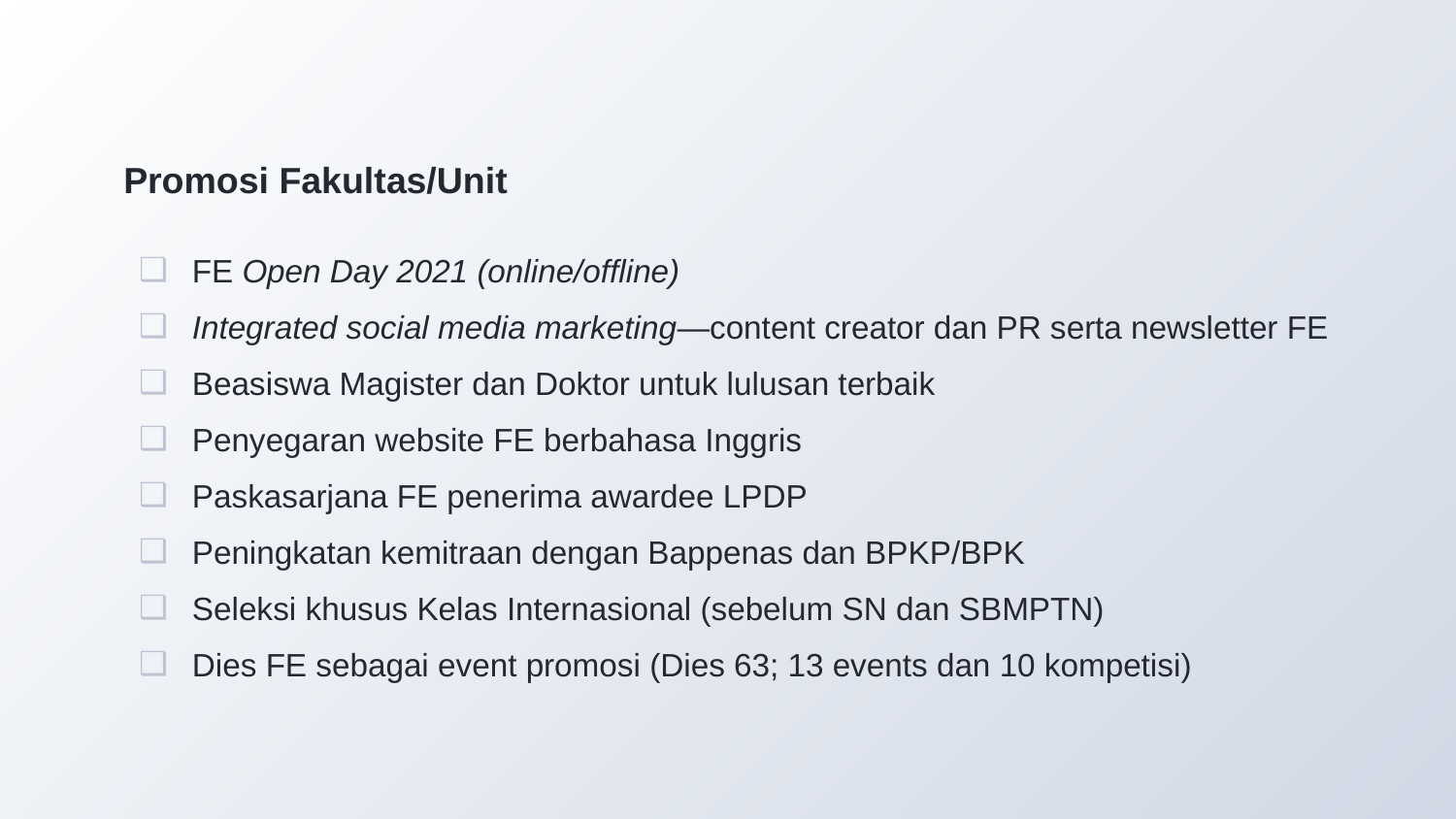

# Promosi Fakultas/Unit
FE Open Day 2021 (online/offline)
Integrated social media marketing—content creator dan PR serta newsletter FE
Beasiswa Magister dan Doktor untuk lulusan terbaik
Penyegaran website FE berbahasa Inggris
Paskasarjana FE penerima awardee LPDP
Peningkatan kemitraan dengan Bappenas dan BPKP/BPK
Seleksi khusus Kelas Internasional (sebelum SN dan SBMPTN)
Dies FE sebagai event promosi (Dies 63; 13 events dan 10 kompetisi)